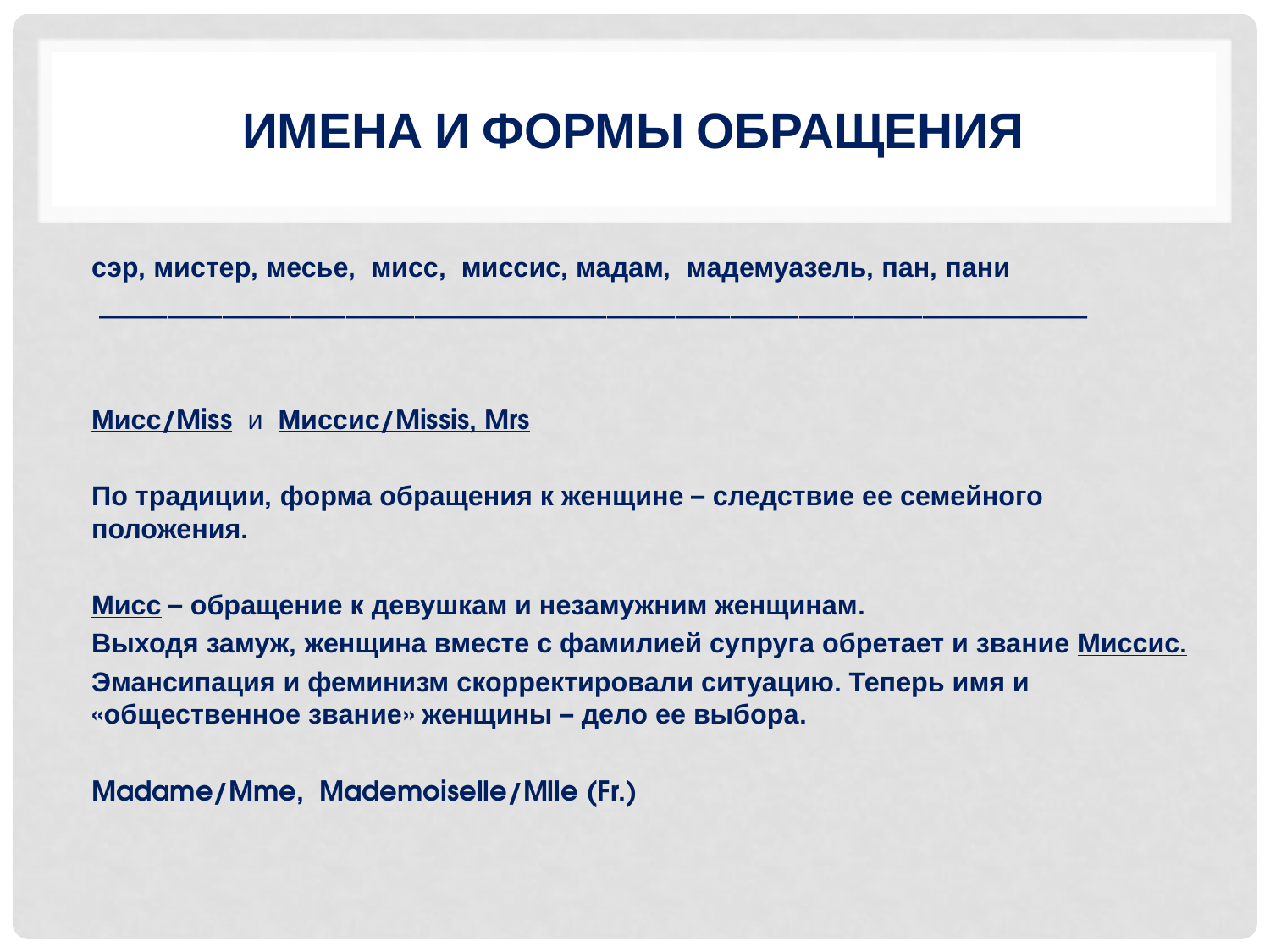

# Имена и формы обращения
сэр, мистер, месье,  мисс,  миссис, мадам,  мадемуазель, пан, пани
 ________________________________________________________________________

Мисс/Miss  и  Миссис/Missis, Mrs

По традиции, форма обращения к женщине – следствие ее семейного положения.

Мисс – обращение к девушкам и незамужним женщинам.
Выходя замуж, женщина вместе с фамилией супруга обретает и звание Миссис.
Эмансипация и феминизм скорректировали ситуацию. Теперь имя и «общественное звание» женщины – дело ее выбора.

Madame/Mme,  Mademoiselle/Mlle (Fr.)